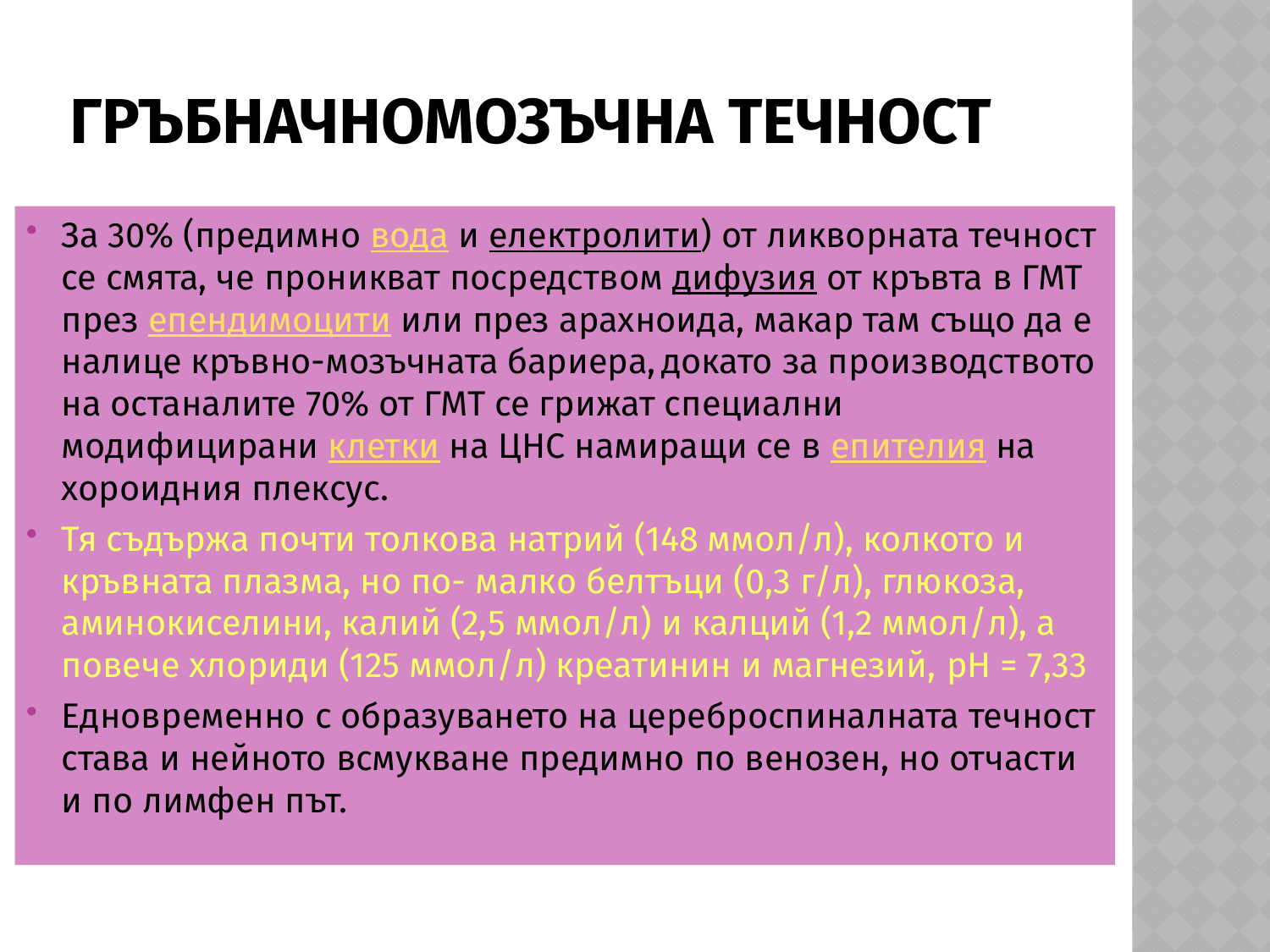

# Гръбначномозъчна течност
За 30% (предимно вода и електролити) от ликворната течност се смята, че проникват посредством дифузия от кръвта в ГМТ през епендимоцити или през арахноида, макар там също да е налице кръвно-мозъчната бариера, докато за производството на останалите 70% от ГМТ се грижат специални модифицирани клетки на ЦНС намиращи се в епителия на хороидния плексус.
Тя съдържа почти толкова натрий (148 ммол/л), колкото и кръвната плазма, но по- малко белтъци (0,3 г/л), глюкоза, аминокиселини, калий (2,5 ммол/л) и калций (1,2 ммол/л), а повече хлориди (125 ммол/л) креатинин и магнезий, pH = 7,33
Едновременно с образуването на цереброспиналната течност става и нейното всмукване предимно по венозен, но отчасти и по лимфен път.